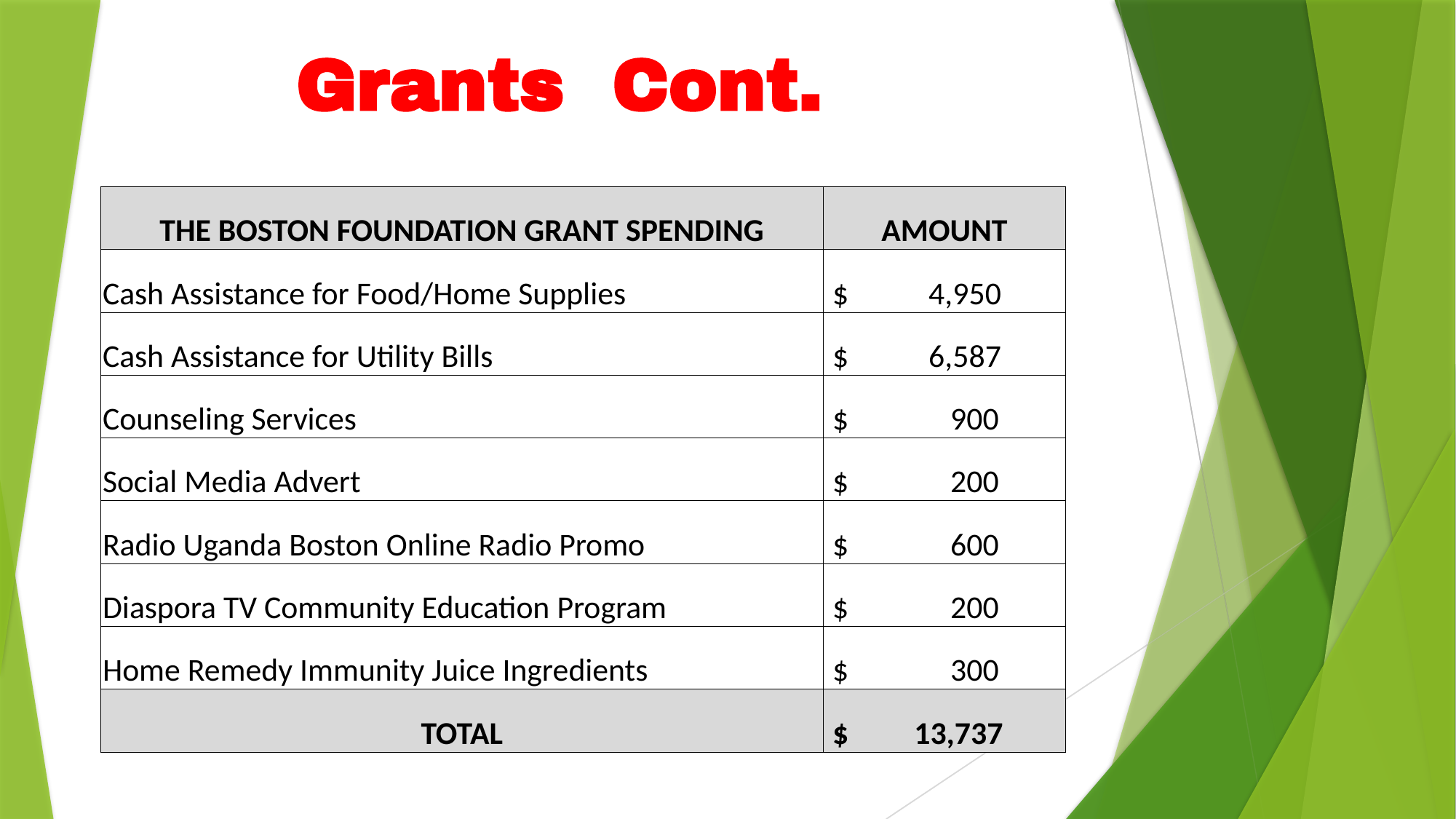

# Grants  Cont.

| THE BOSTON FOUNDATION GRANT SPENDING | AMOUNT |
| --- | --- |
| Cash Assistance for Food/Home Supplies | $ 4,950 |
| Cash Assistance for Utility Bills | $ 6,587 |
| Counseling Services | $ 900 |
| Social Media Advert | $ 200 |
| Radio Uganda Boston Online Radio Promo | $ 600 |
| Diaspora TV Community Education Program | $ 200 |
| Home Remedy Immunity Juice Ingredients | $ 300 |
| TOTAL | $ 13,737 |